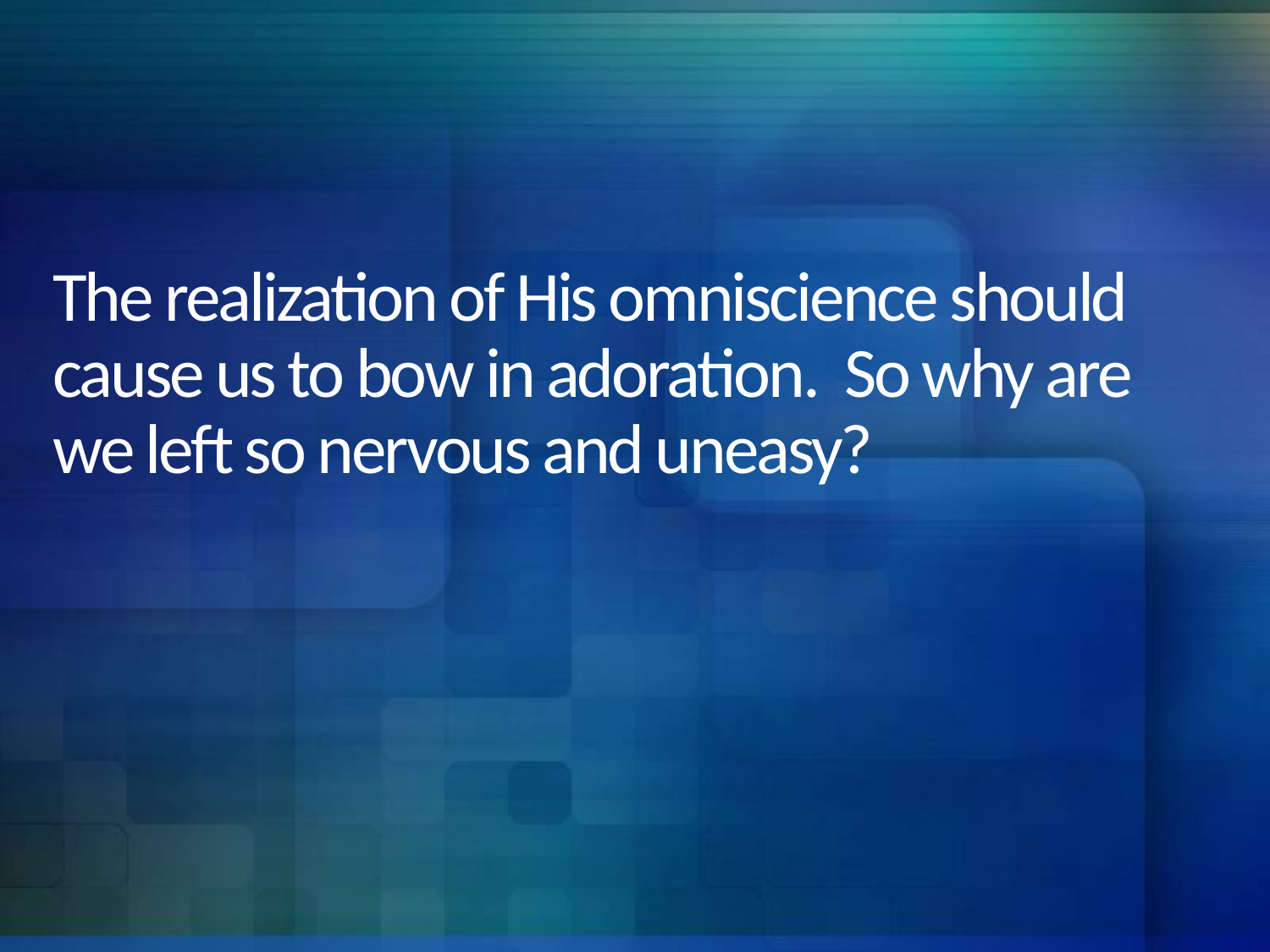

# The realization of His omniscience should cause us to bow in adoration.  So why are we left so nervous and uneasy?